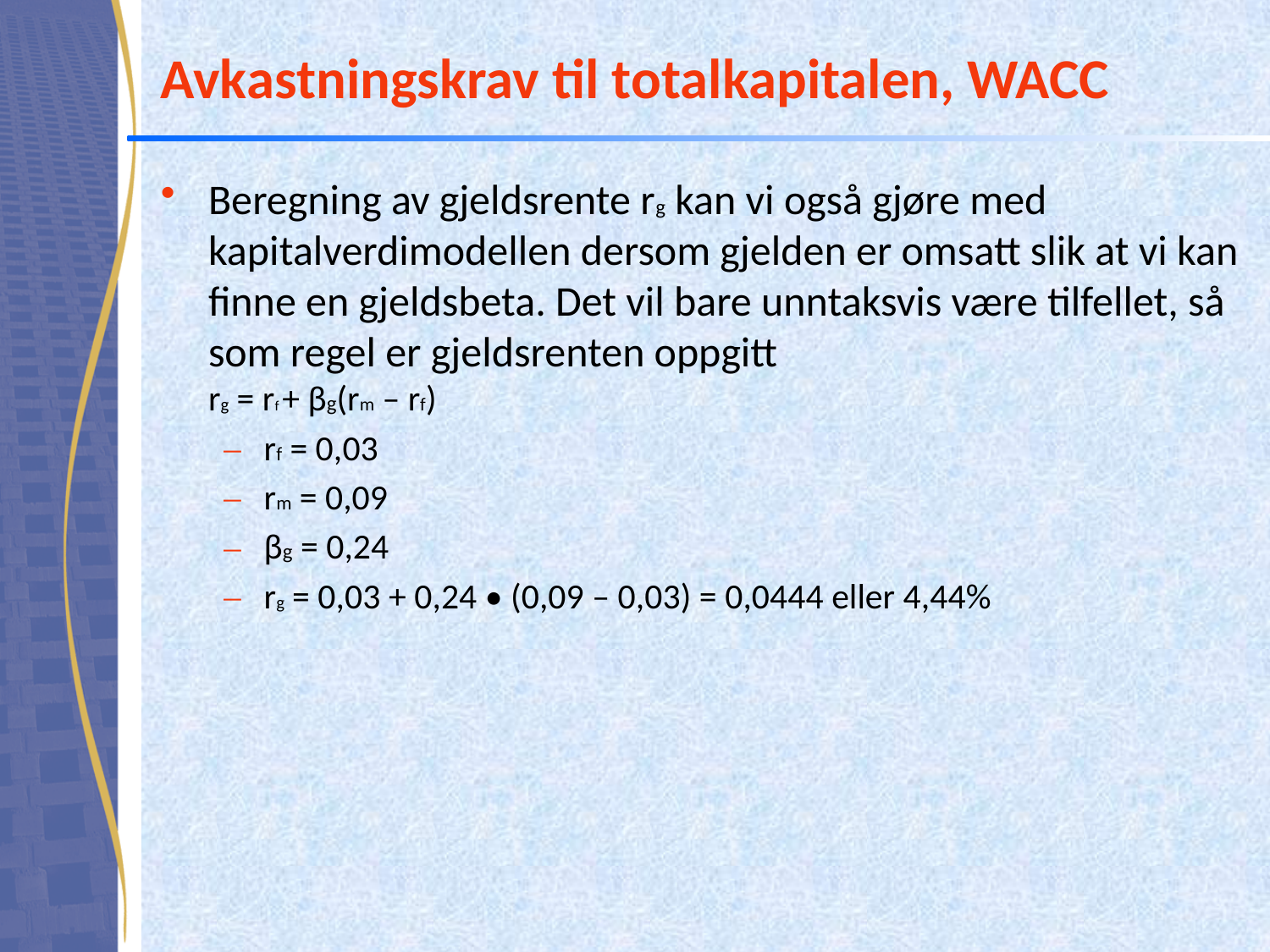

# Avkastningskrav til totalkapitalen, WACC
Beregning av gjeldsrente rg kan vi også gjøre med kapitalverdimodellen dersom gjelden er omsatt slik at vi kan finne en gjeldsbeta. Det vil bare unntaksvis være tilfellet, så som regel er gjeldsrenten oppgitt
rg = rf + βg(rm – rf)
rf = 0,03
rm = 0,09
βg = 0,24
rg = 0,03 + 0,24 • (0,09 – 0,03) = 0,0444 eller 4,44%